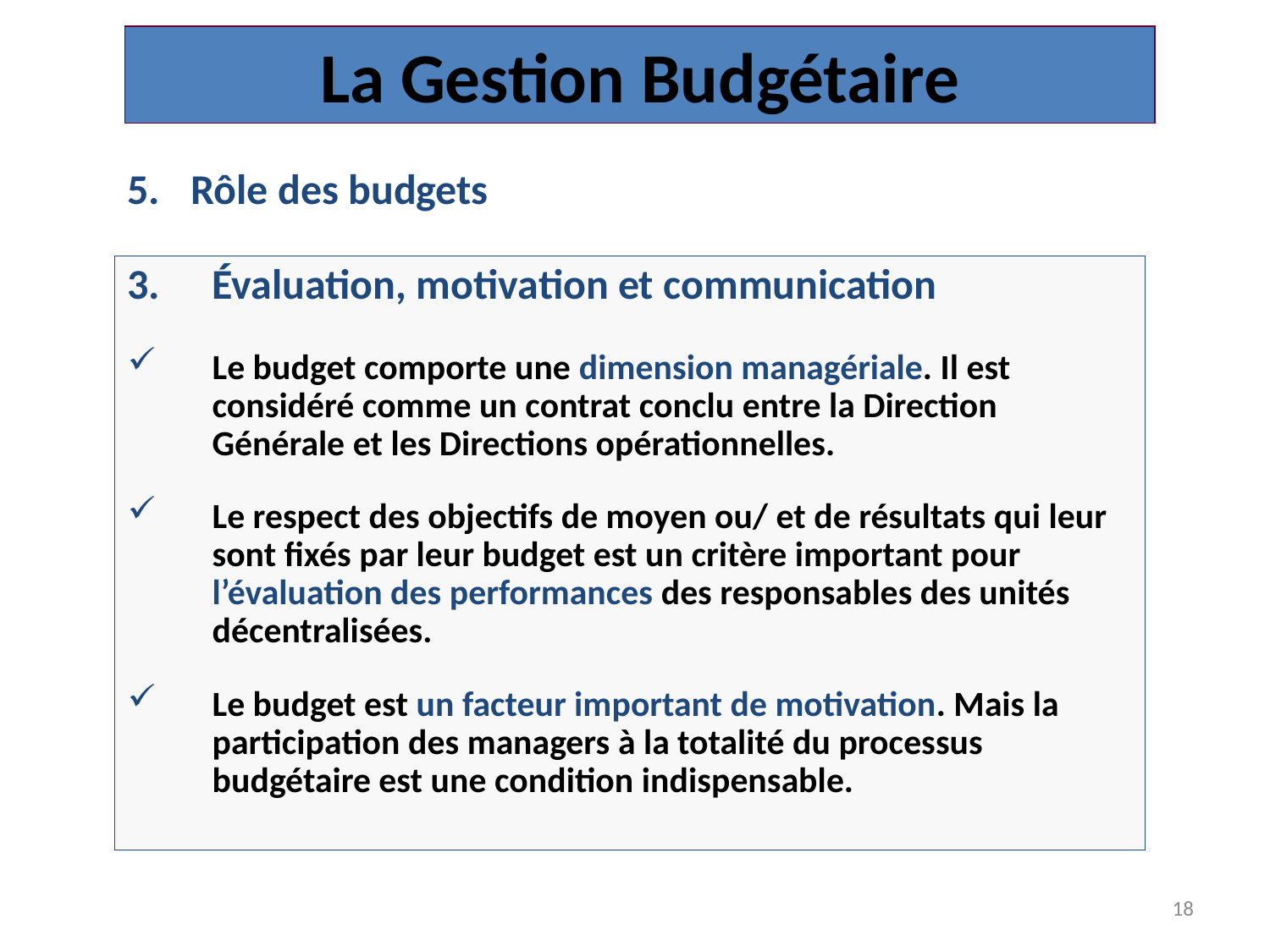

La Gestion Budgétaire

Rôle des budgets
Évaluation, motivation et communication

Le budget comporte une dimension managériale. Il est considéré comme un contrat conclu entre la Direction Générale et les Directions opérationnelles.

Le respect des objectifs de moyen ou/ et de résultats qui leur sont fixés par leur budget est un critère important pour l’évaluation des performances des responsables des unités décentralisées.

Le budget est un facteur important de motivation. Mais la participation des managers à la totalité du processus budgétaire est une condition indispensable.
18